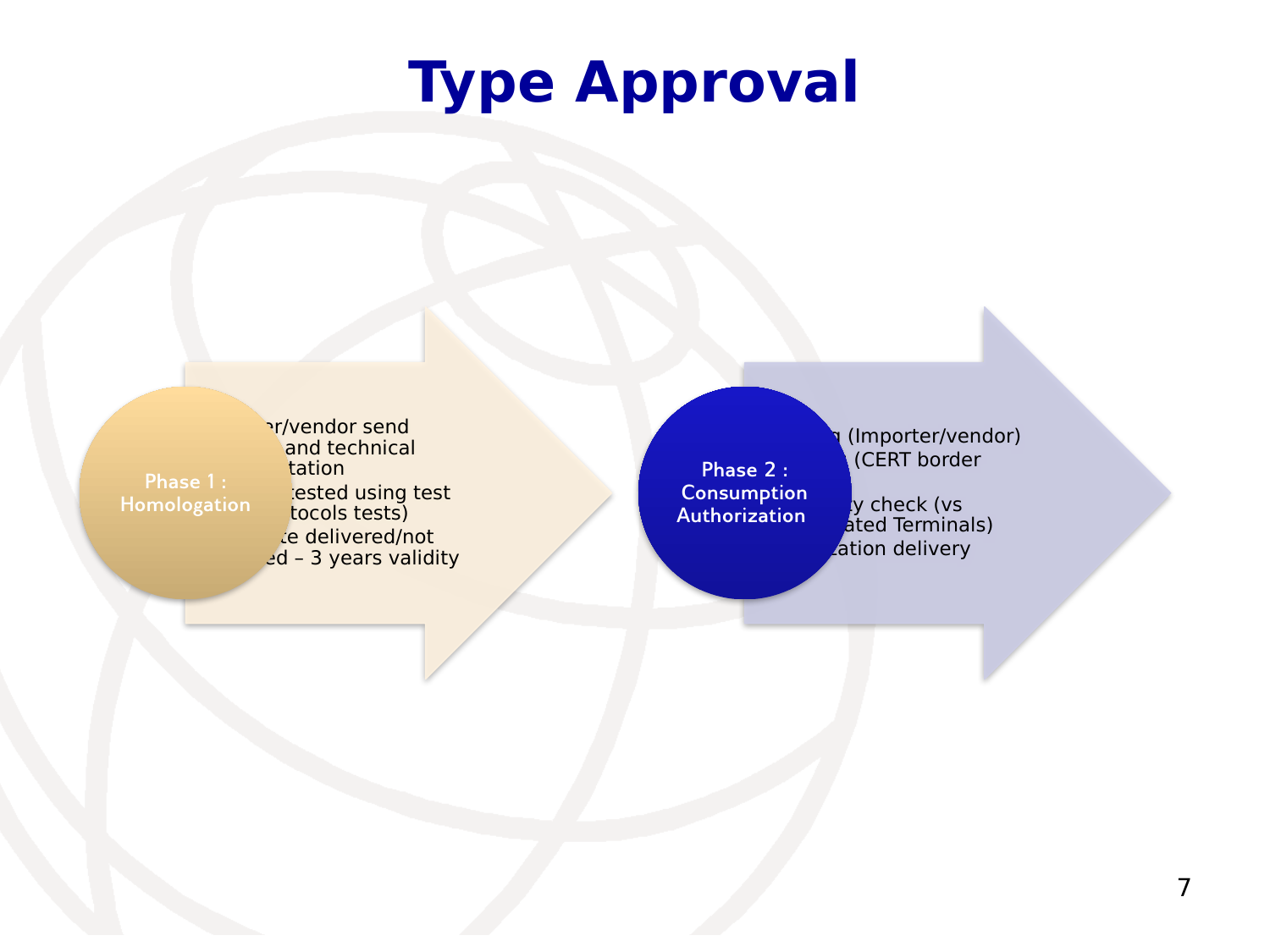

# Type Approval

Importer/vendor send samples and technical documentation
Samples tested using test beds (protocols tests)
Certificate delivered/not delivered – 3 years validity
Phase 1 : Homologation
Shipping (Importer/vendor)
Sampling (CERT border offices)
Conformity check (vs Homologated Terminals)
Authorization delivery
Phase 2 : Consumption Authorization
7